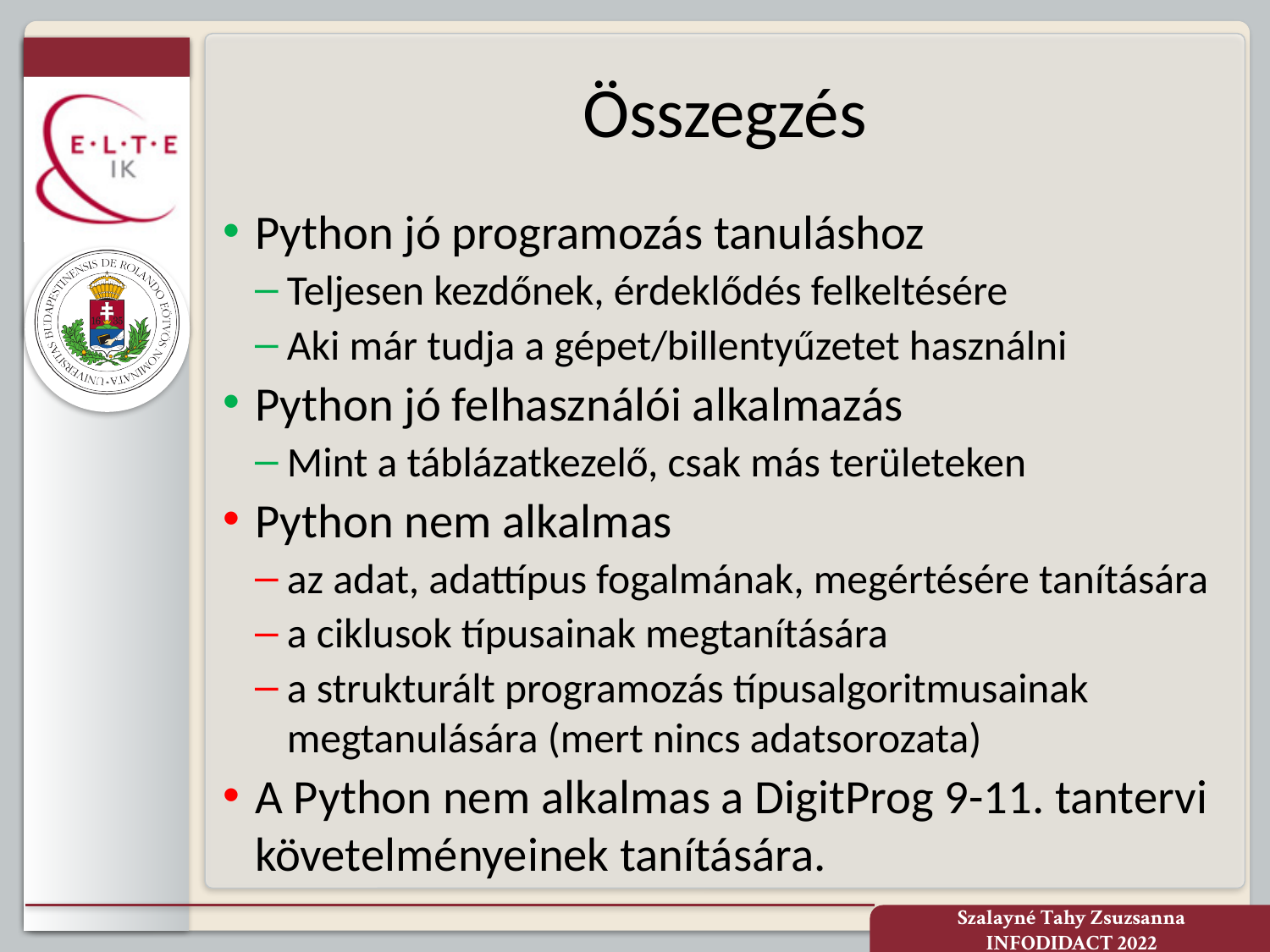

# Összegzés
Python jó programozás tanuláshoz
Teljesen kezdőnek, érdeklődés felkeltésére
Aki már tudja a gépet/billentyűzetet használni
Python jó felhasználói alkalmazás
Mint a táblázatkezelő, csak más területeken
Python nem alkalmas
az adat, adattípus fogalmának, megértésére tanítására
a ciklusok típusainak megtanítására
a strukturált programozás típusalgoritmusainak megtanulására (mert nincs adatsorozata)
A Python nem alkalmas a DigitProg 9-11. tantervi követelményeinek tanítására.

Szalayné Tahy Zsuzsanna INFODIDACT 2022